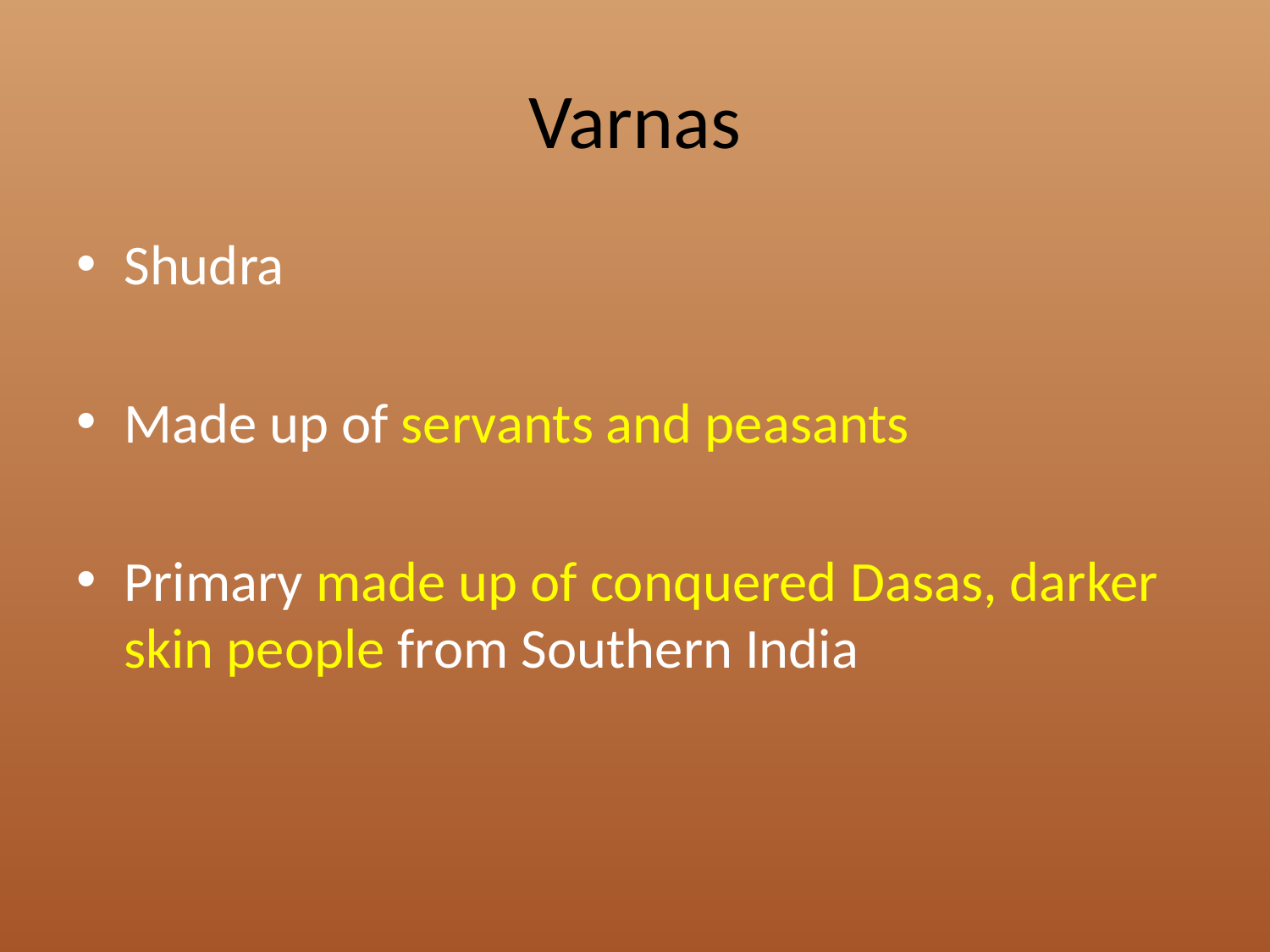

# Varnas
Shudra

Made up of servants and peasants

Primary made up of conquered Dasas, darker skin people from Southern India